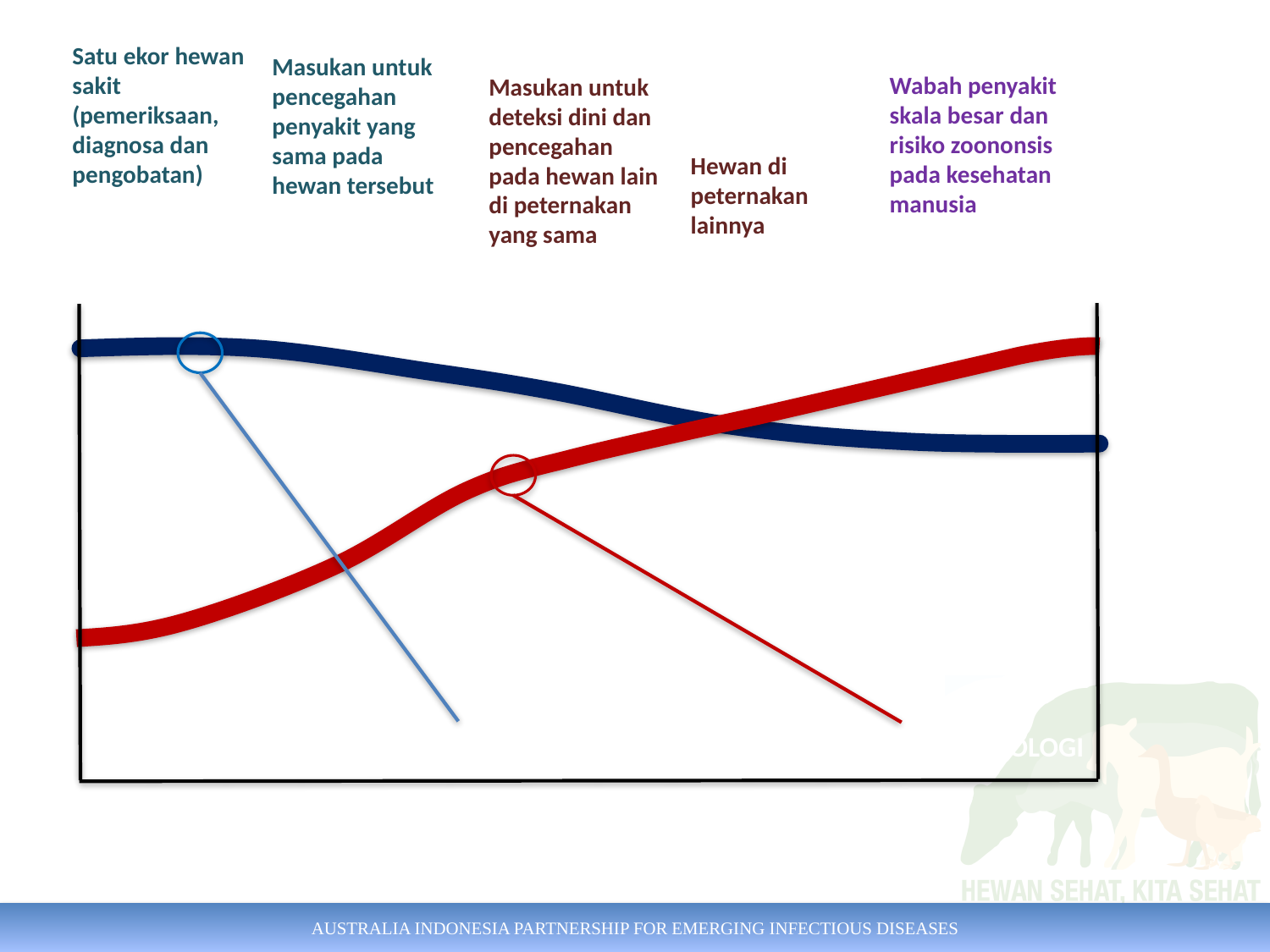

Satu ekor hewan sakit (pemeriksaan, diagnosa dan pengobatan)
Masukan untuk pencegahan penyakit yang sama pada hewan tersebut
Wabah penyakit skala besar dan risiko zoononsis pada kesehatan manusia
Masukan untuk deteksi dini dan pencegahan pada hewan lain di peternakan yang sama
Hewan di peternakan lainnya

KETERAMPILAN KLINIS VETERINER
KETERAMPILAN EPIDEMIOLOGI